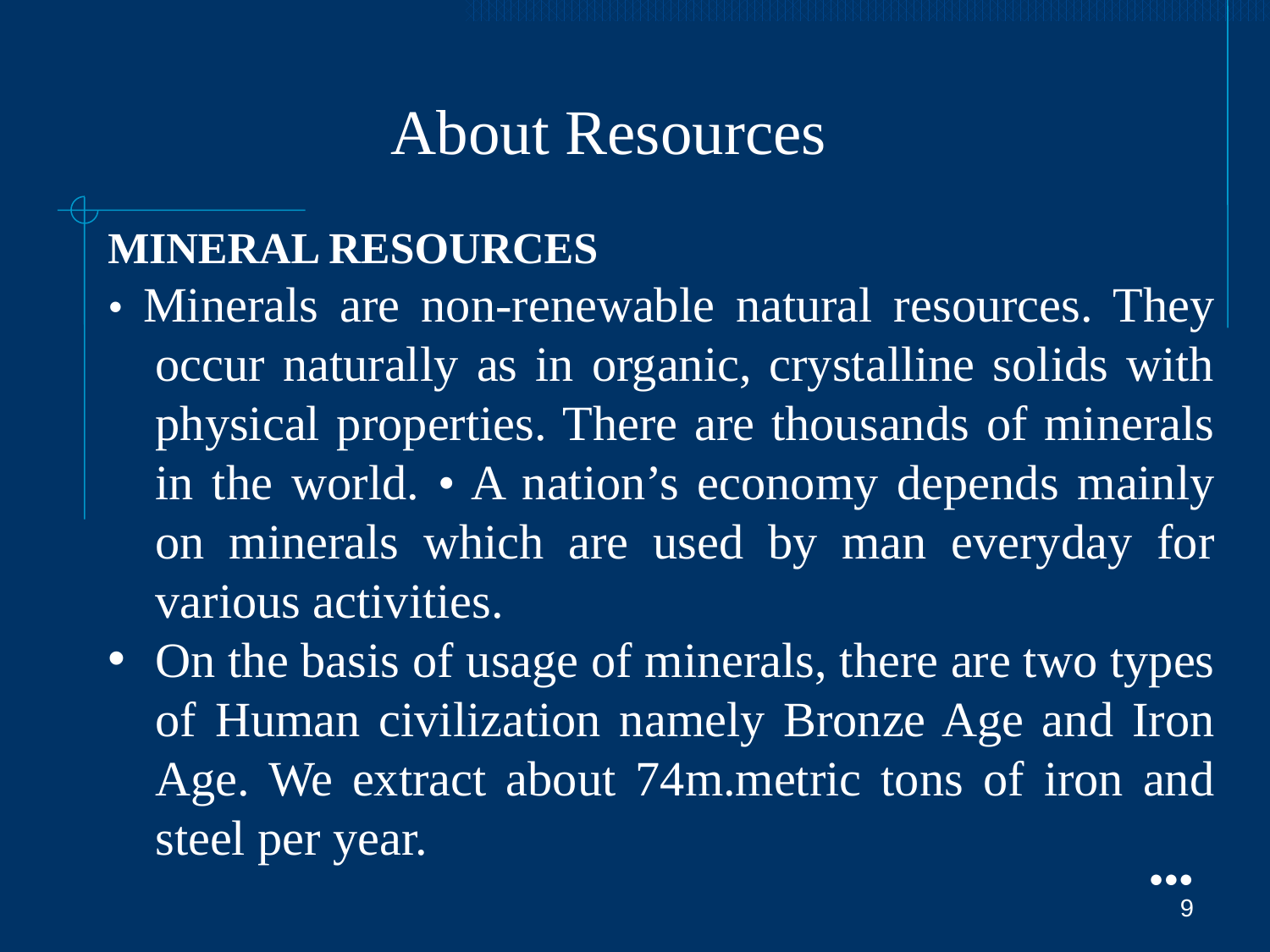

About Resources
MINERAL RESOURCES
• Minerals are non-renewable natural resources. They occur naturally as in organic, crystalline solids with physical properties. There are thousands of minerals in the world. • A nation’s economy depends mainly on minerals which are used by man everyday for various activities.
On the basis of usage of minerals, there are two types of Human civilization namely Bronze Age and Iron Age. We extract about 74m.metric tons of iron and steel per year.
●●●
9